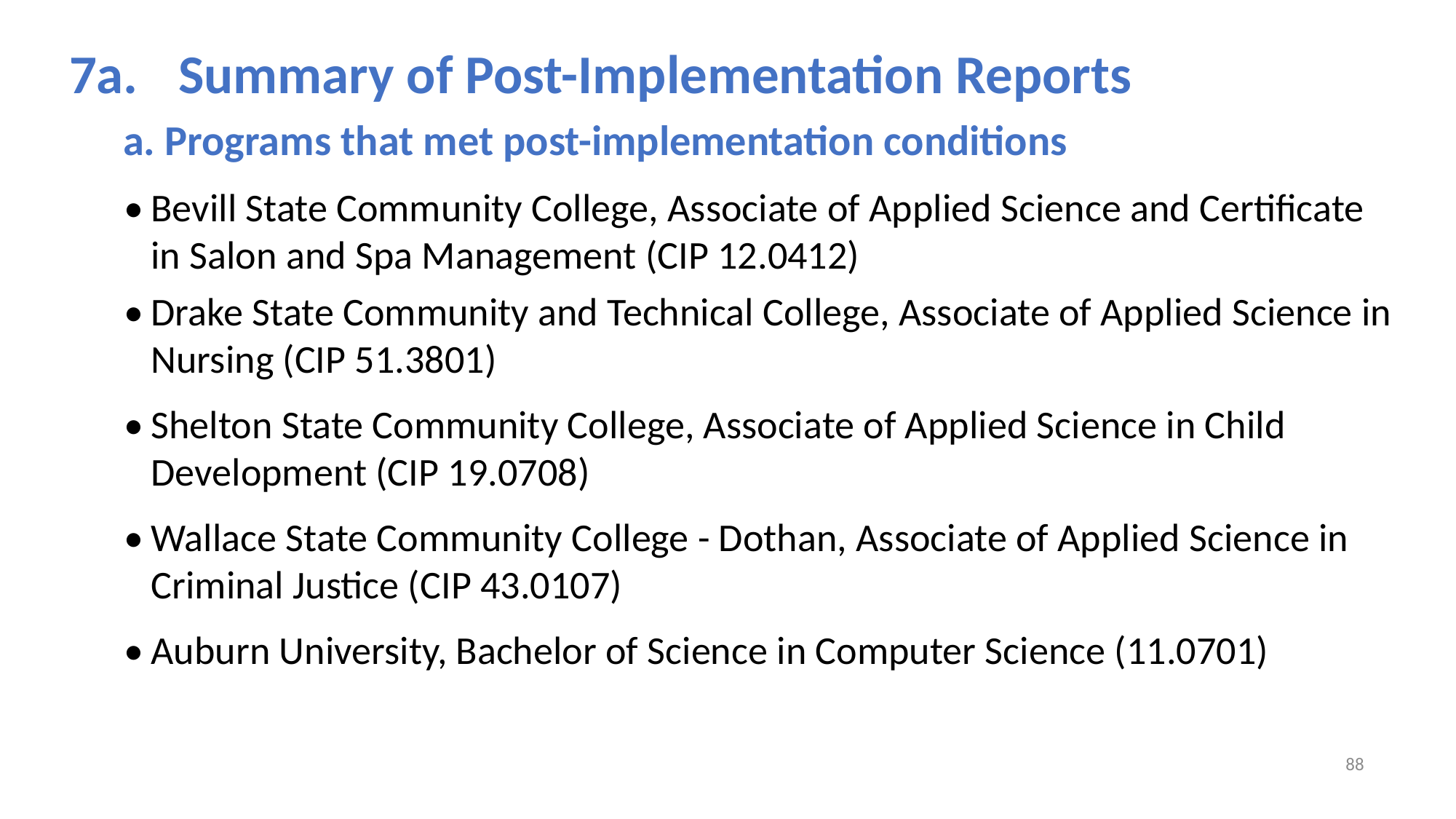

7a.	Summary of Post-Implementation Reports
 Programs that met post-implementation conditions
•	Bevill State Community College, Associate of Applied Science and Certificate in Salon and Spa Management (CIP 12.0412)
•	Drake State Community and Technical College, Associate of Applied Science in Nursing (CIP 51.3801)
•	Shelton State Community College, Associate of Applied Science in Child Development (CIP 19.0708)
•	Wallace State Community College - Dothan, Associate of Applied Science in Criminal Justice (CIP 43.0107)
•	Auburn University, Bachelor of Science in Computer Science (11.0701)

88